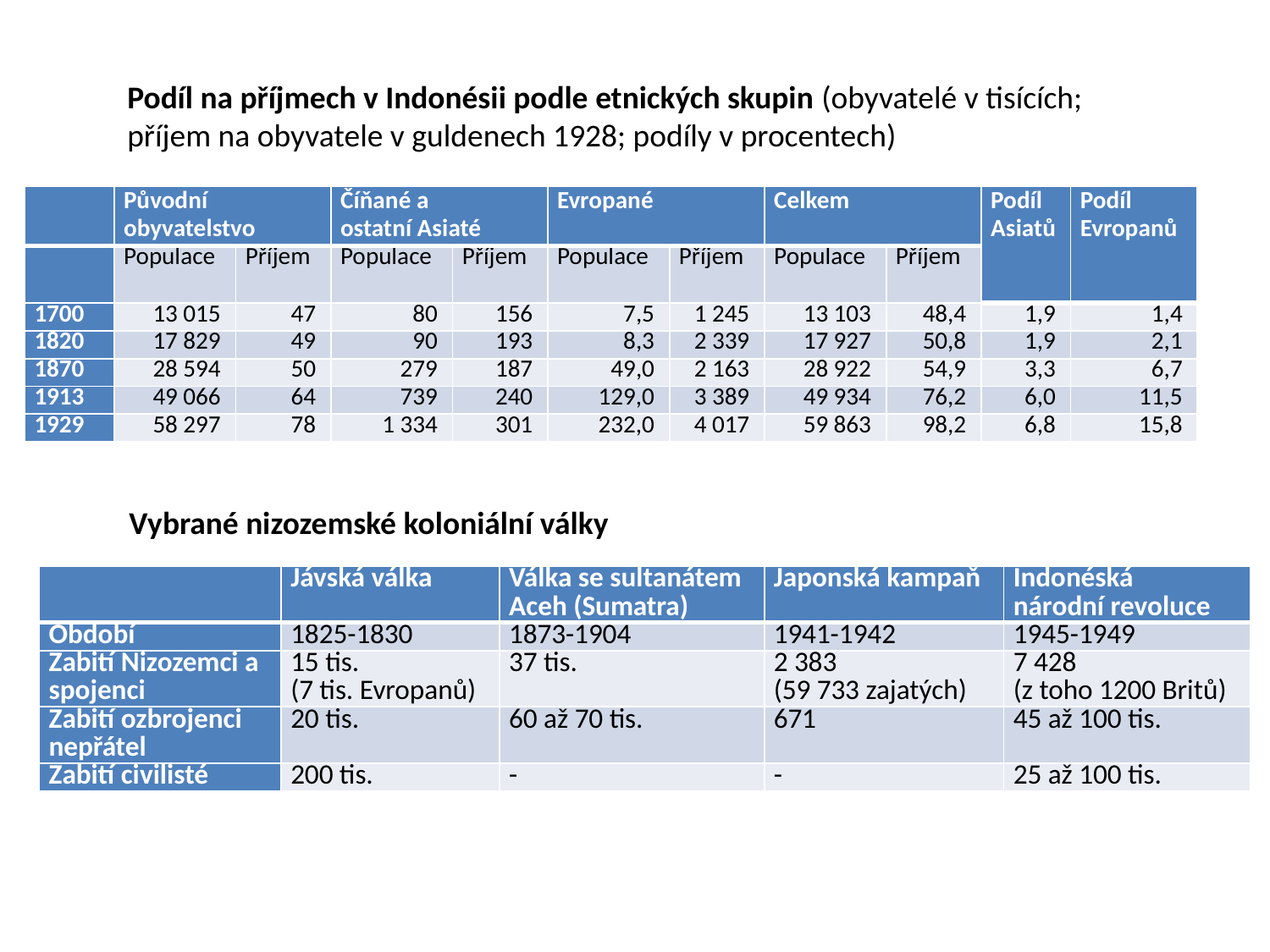

Podíl na příjmech v Indonésii podle etnických skupin (obyvatelé v tisících; příjem na obyvatele v guldenech 1928; podíly v procentech)
|  | Původní obyvatelstvo |  | Číňané a ostatní Asiaté |  | Evropané |  | Celkem |  | Podíl Asiatů | Podíl Evropanů |
| --- | --- | --- | --- | --- | --- | --- | --- | --- | --- | --- |
|  | Populace | Příjem | Populace | Příjem | Populace | Příjem | Populace | Příjem |  |  |
| 1700 | 13 015 | 47 | 80 | 156 | 7,5 | 1 245 | 13 103 | 48,4 | 1,9 | 1,4 |
| 1820 | 17 829 | 49 | 90 | 193 | 8,3 | 2 339 | 17 927 | 50,8 | 1,9 | 2,1 |
| 1870 | 28 594 | 50 | 279 | 187 | 49,0 | 2 163 | 28 922 | 54,9 | 3,3 | 6,7 |
| 1913 | 49 066 | 64 | 739 | 240 | 129,0 | 3 389 | 49 934 | 76,2 | 6,0 | 11,5 |
| 1929 | 58 297 | 78 | 1 334 | 301 | 232,0 | 4 017 | 59 863 | 98,2 | 6,8 | 15,8 |
Vybrané nizozemské koloniální války
|  | Jávská válka | Válka se sultanátem Aceh (Sumatra) | Japonská kampaň | Indonéská národní revoluce |
| --- | --- | --- | --- | --- |
| Období | 1825-1830 | 1873-1904 | 1941-1942 | 1945-1949 |
| Zabití Nizozemci a spojenci | 15 tis. (7 tis. Evropanů) | 37 tis. | 2 383 (59 733 zajatých) | 7 428 (z toho 1200 Britů) |
| Zabití ozbrojenci nepřátel | 20 tis. | 60 až 70 tis. | 671 | 45 až 100 tis. |
| Zabití civilisté | 200 tis. | - | - | 25 až 100 tis. |